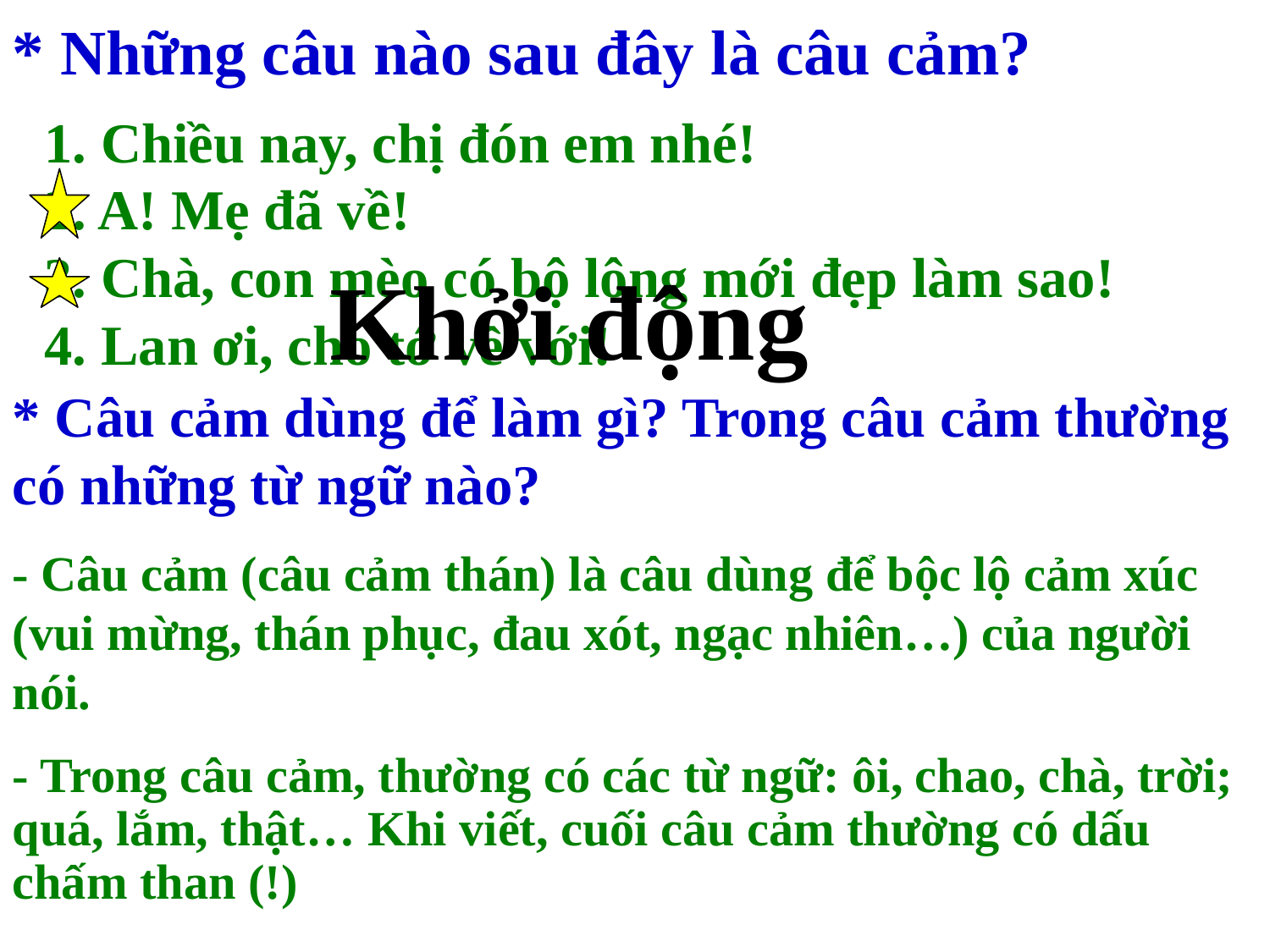

* Những câu nào sau đây là câu cảm?

1. Chiều nay, chị đón em nhé!
2. A! Mẹ đã về!
3. Chà, con mèo có bộ lông mới đẹp làm sao!
4. Lan ơi, cho tớ về với!

 Khởi động

* Câu cảm dùng để làm gì? Trong câu cảm thường có những từ ngữ nào?
- Câu cảm (câu cảm thán) là câu dùng để bộc lộ cảm xúc (vui mừng, thán phục, đau xót, ngạc nhiên…) của người nói.

- Trong câu cảm, thường có các từ ngữ: ôi, chao, chà, trời; quá, lắm, thật… Khi viết, cuối câu cảm thường có dấu chấm than (!)